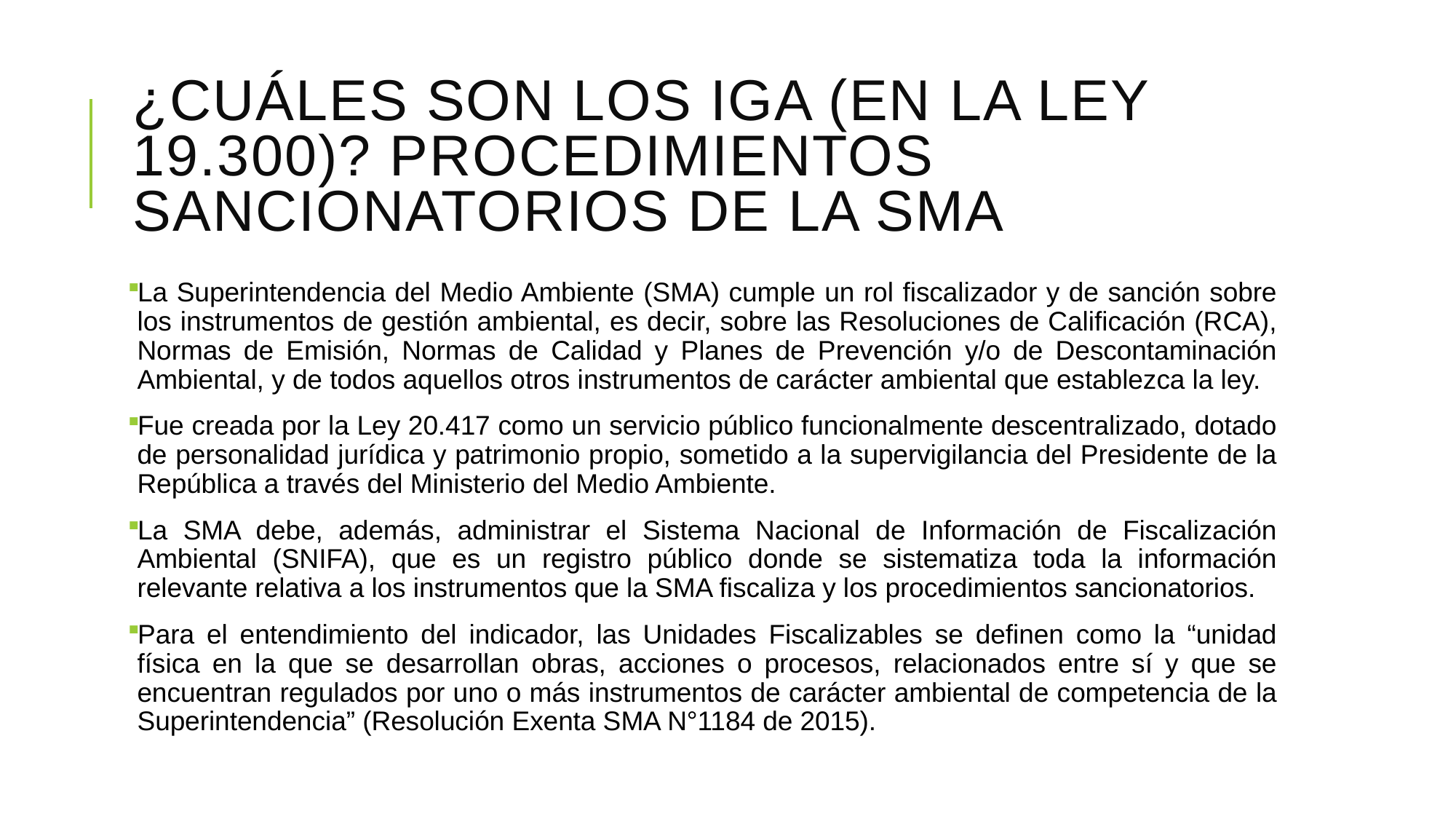

# ¿Cuáles son los IGA (en la ley 19.300)? Procedimientos sancionatorios de la sma
La Superintendencia del Medio Ambiente (SMA) cumple un rol fiscalizador y de sanción sobre los instrumentos de gestión ambiental, es decir, sobre las Resoluciones de Calificación (RCA), Normas de Emisión, Normas de Calidad y Planes de Prevención y/o de Descontaminación Ambiental, y de todos aquellos otros instrumentos de carácter ambiental que establezca la ley.
Fue creada por la Ley 20.417 como un servicio público funcionalmente descentralizado, dotado de personalidad jurídica y patrimonio propio, sometido a la supervigilancia del Presidente de la República a través del Ministerio del Medio Ambiente.
La SMA debe, además, administrar el Sistema Nacional de Información de Fiscalización Ambiental (SNIFA), que es un registro público donde se sistematiza toda la información relevante relativa a los instrumentos que la SMA fiscaliza y los procedimientos sancionatorios.
Para el entendimiento del indicador, las Unidades Fiscalizables se definen como la “unidad física en la que se desarrollan obras, acciones o procesos, relacionados entre sí y que se encuentran regulados por uno o más instrumentos de carácter ambiental de competencia de la Superintendencia” (Resolución Exenta SMA N°1184 de 2015).